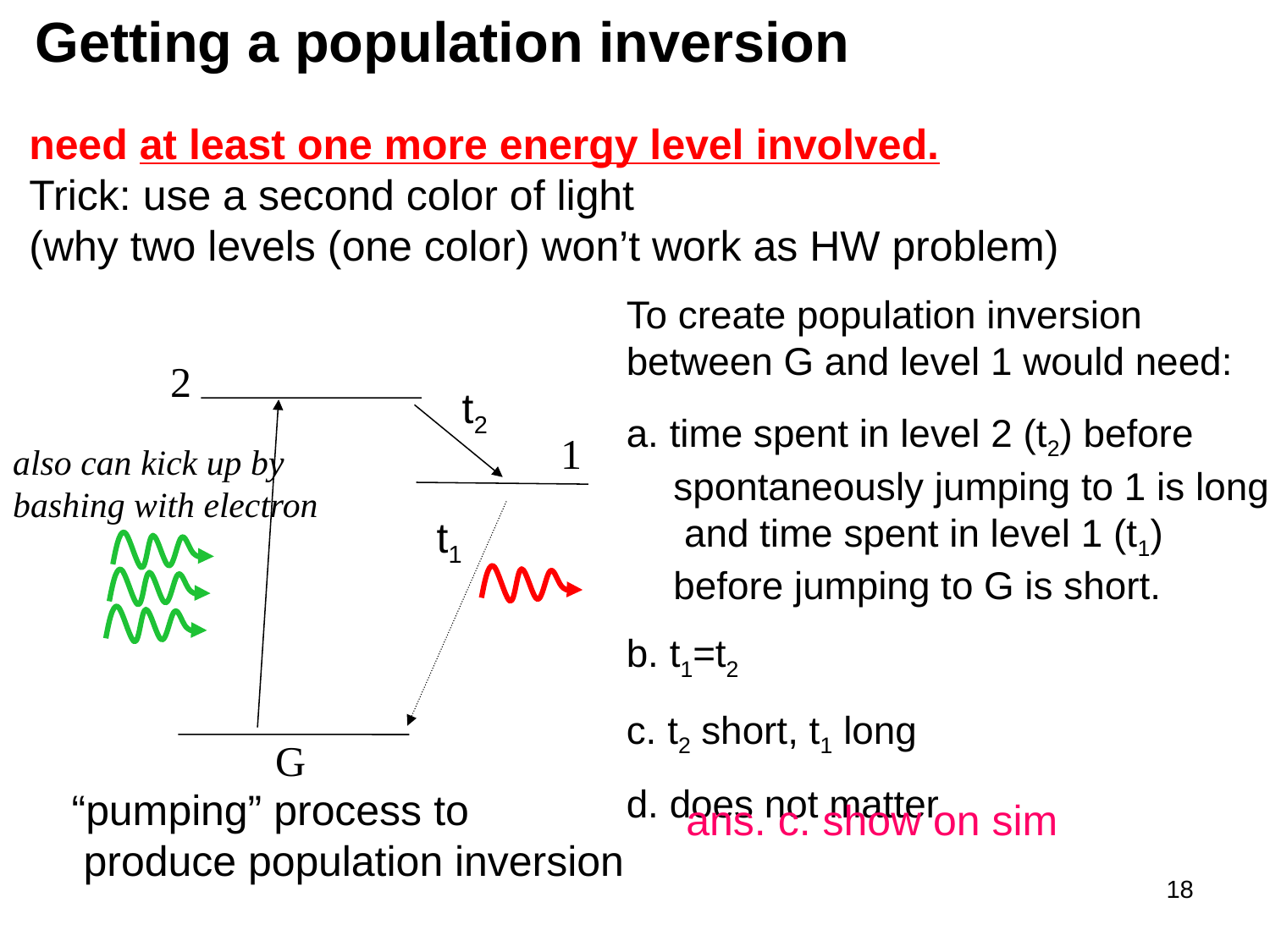

Getting a population inversion

need at least one more energy level involved.
Trick: use a second color of light
(why two levels (one color) won’t work as HW problem)

To create population inversion
between G and level 1 would need:

a. time spent in level 2 (t2) before spontaneously jumping to 1 is long,  and time spent in level 1 (t1) before jumping to G is short.

b. t1=t2

c. t2 short, t1 long

d. does not matter

2
t2

1
also can kick up by
bashing with electron

t1

G

“pumping” process to
 produce population inversion
ans. c. show on sim
18